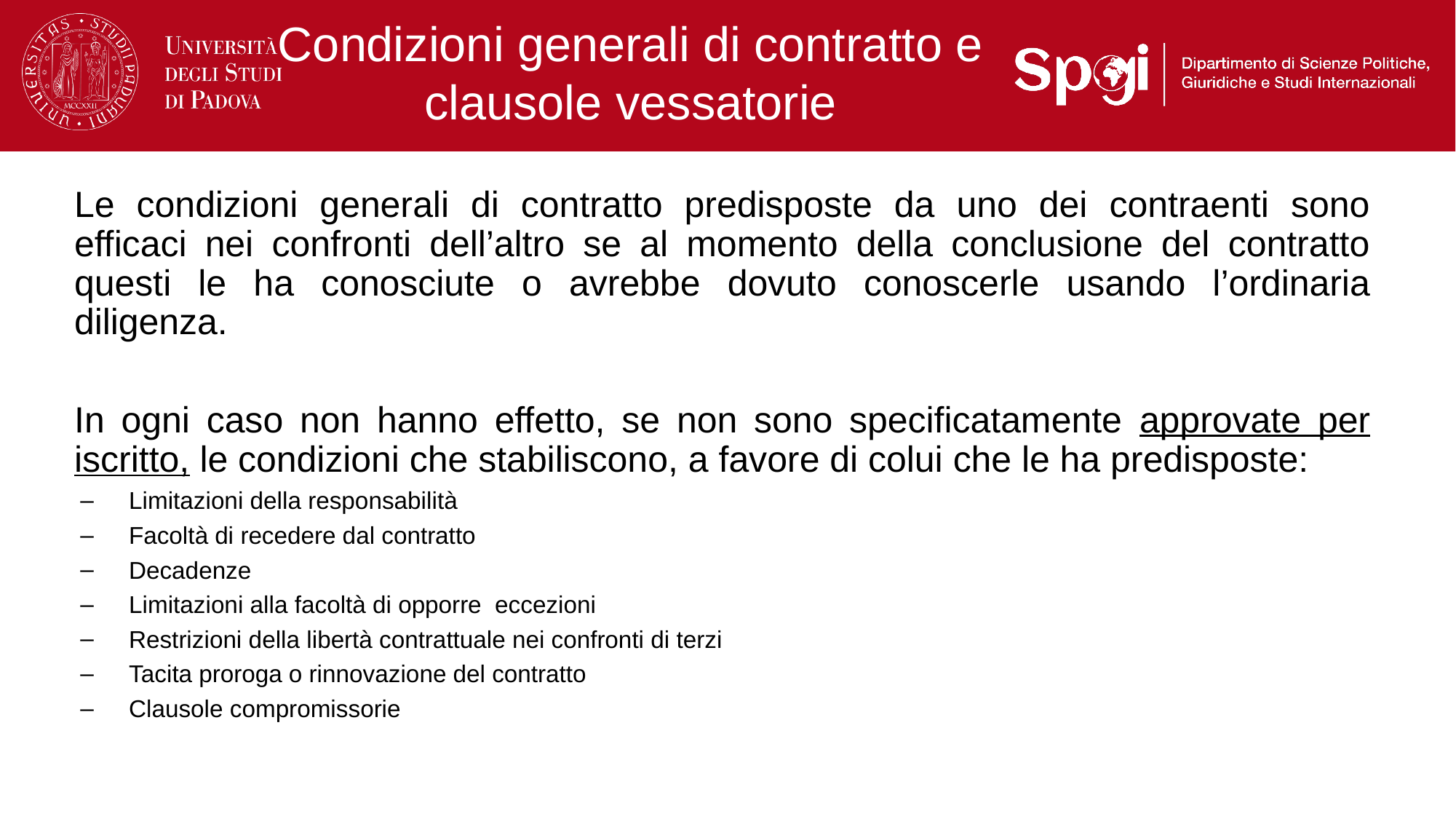

# Condizioni generali di contratto e clausole vessatorie
Le condizioni generali di contratto predisposte da uno dei contraenti sono efficaci nei confronti dell’altro se al momento della conclusione del contratto questi le ha conosciute o avrebbe dovuto conoscerle usando l’ordinaria diligenza.

In ogni caso non hanno effetto, se non sono specificatamente approvate per iscritto, le condizioni che stabiliscono, a favore di colui che le ha predisposte:
Limitazioni della responsabilità
Facoltà di recedere dal contratto
Decadenze
Limitazioni alla facoltà di opporre  eccezioni
Restrizioni della libertà contrattuale nei confronti di terzi
Tacita proroga o rinnovazione del contratto
Clausole compromissorie